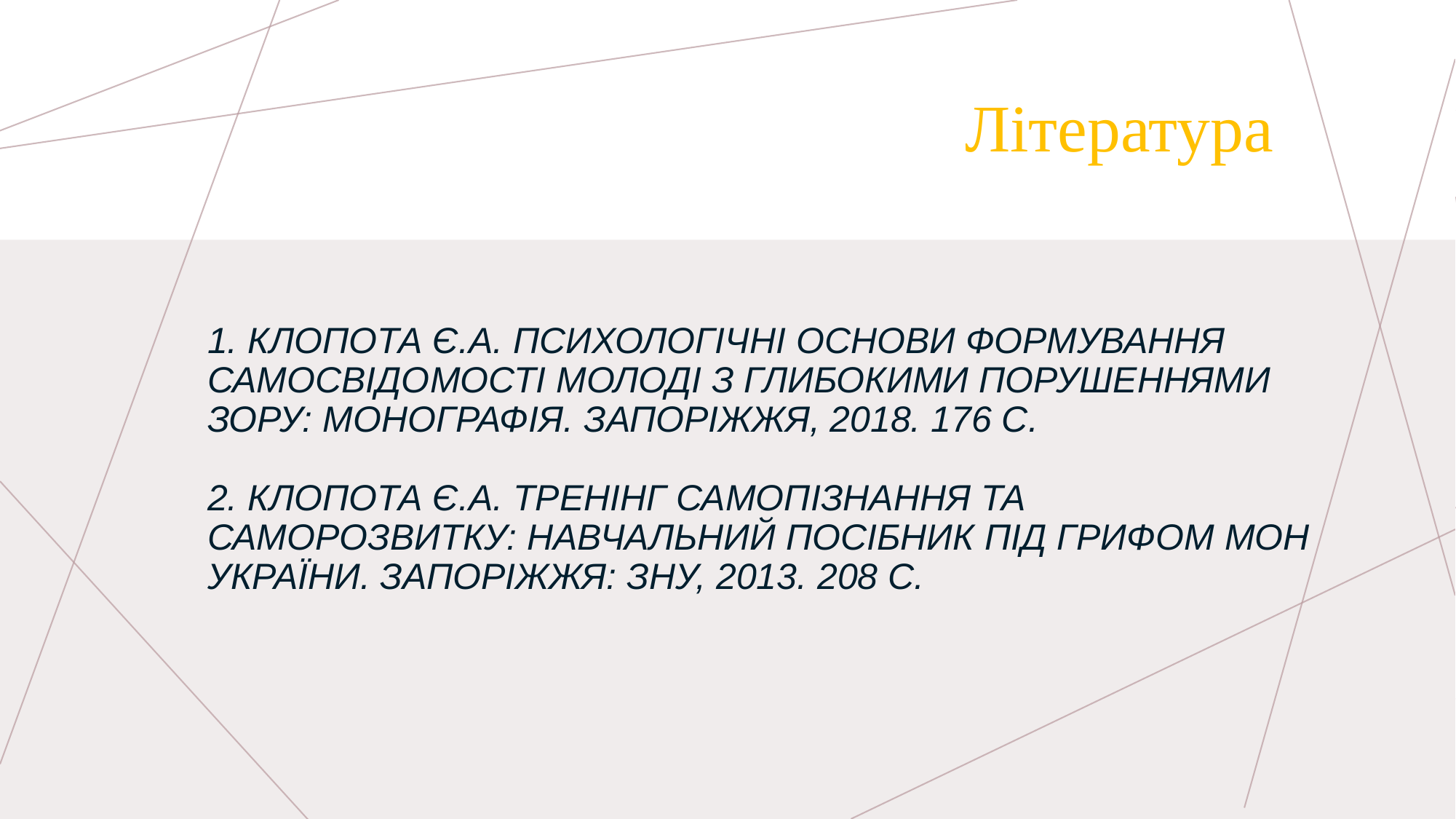

Література

# 1. Клопота Є.А. Психологічні основи формування самосвідомості молоді з глибокими порушеннями зору: монографія. Запоріжжя, 2018. 176 с. 2. Клопота Є.А. Тренінг самопізнання та саморозвитку: навчальний посібник під грифом МОН України. Запоріжжя: ЗНУ, 2013. 208 с.